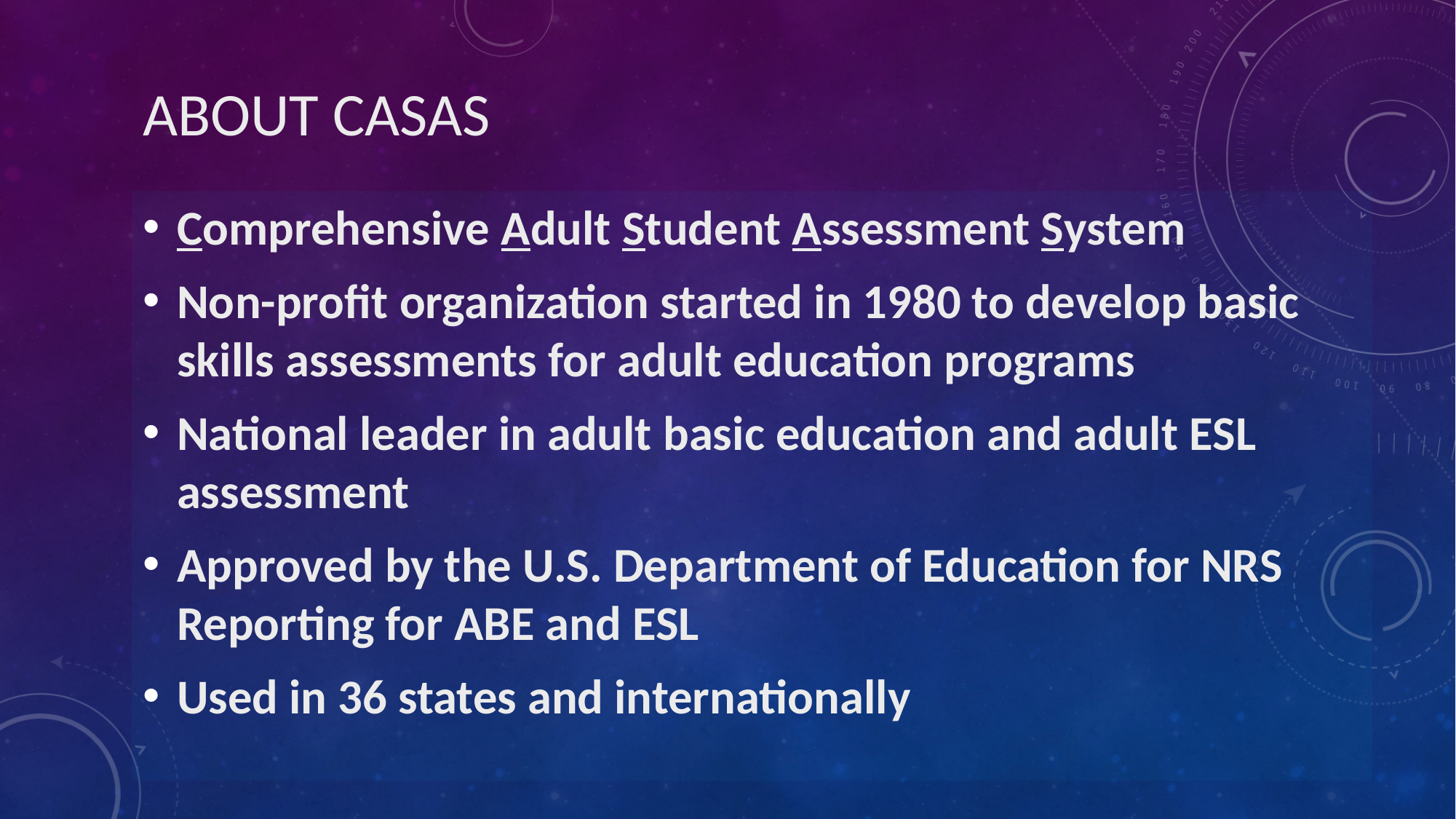

# About CASAS
Comprehensive Adult Student Assessment System
Non-profit organization started in 1980 to develop basic skills assessments for adult education programs
National leader in adult basic education and adult ESL assessment
Approved by the U.S. Department of Education for NRS Reporting for ABE and ESL
Used in 36 states and internationally